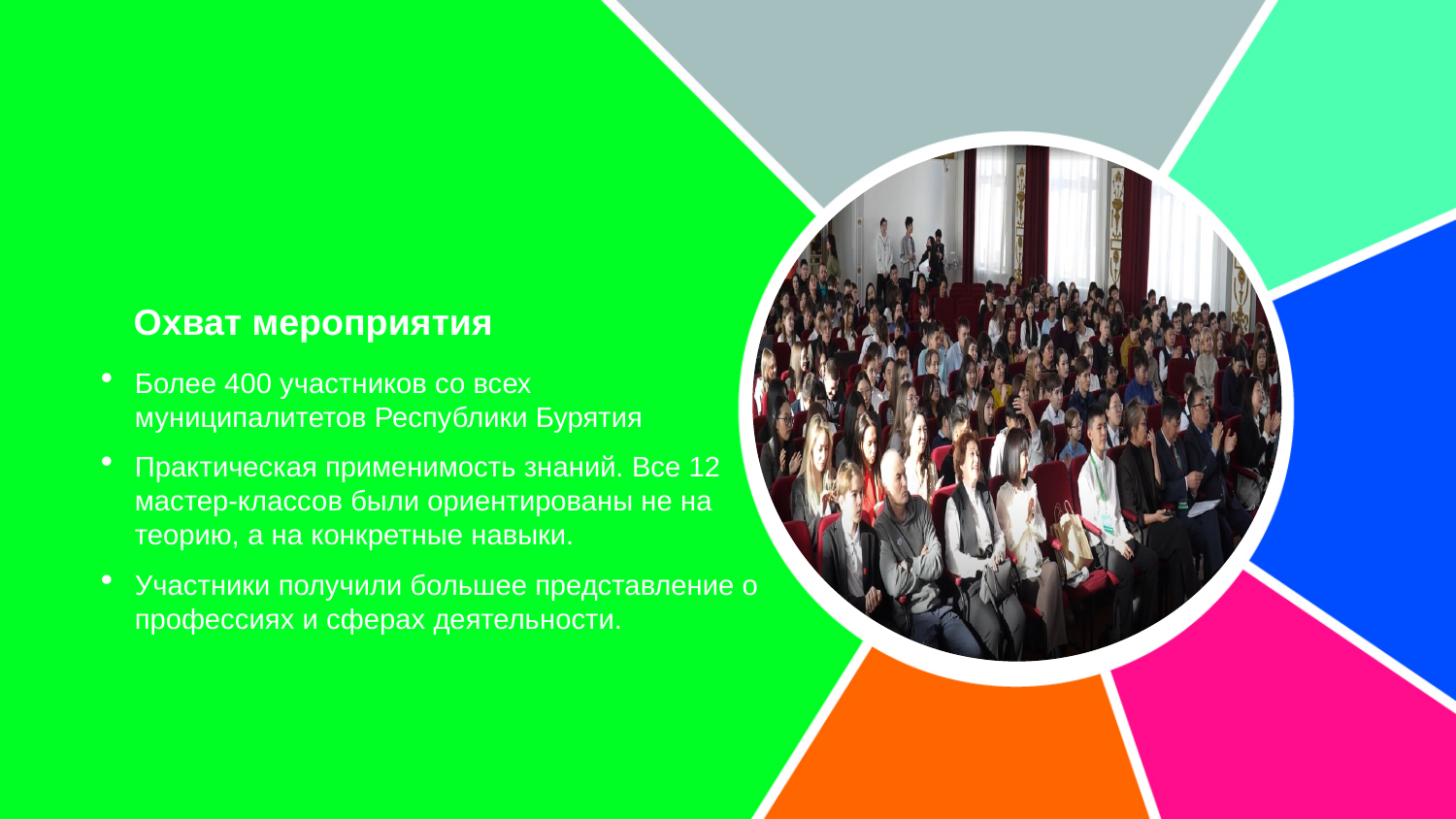

# Охват мероприятия
Более 400 участников со всех муниципалитетов Республики Бурятия
Практическая применимость знаний. Все 12 мастер-классов были ориентированы не на теорию, а на конкретные навыки.
Участники получили большее представление о профессиях и сферах деятельности.